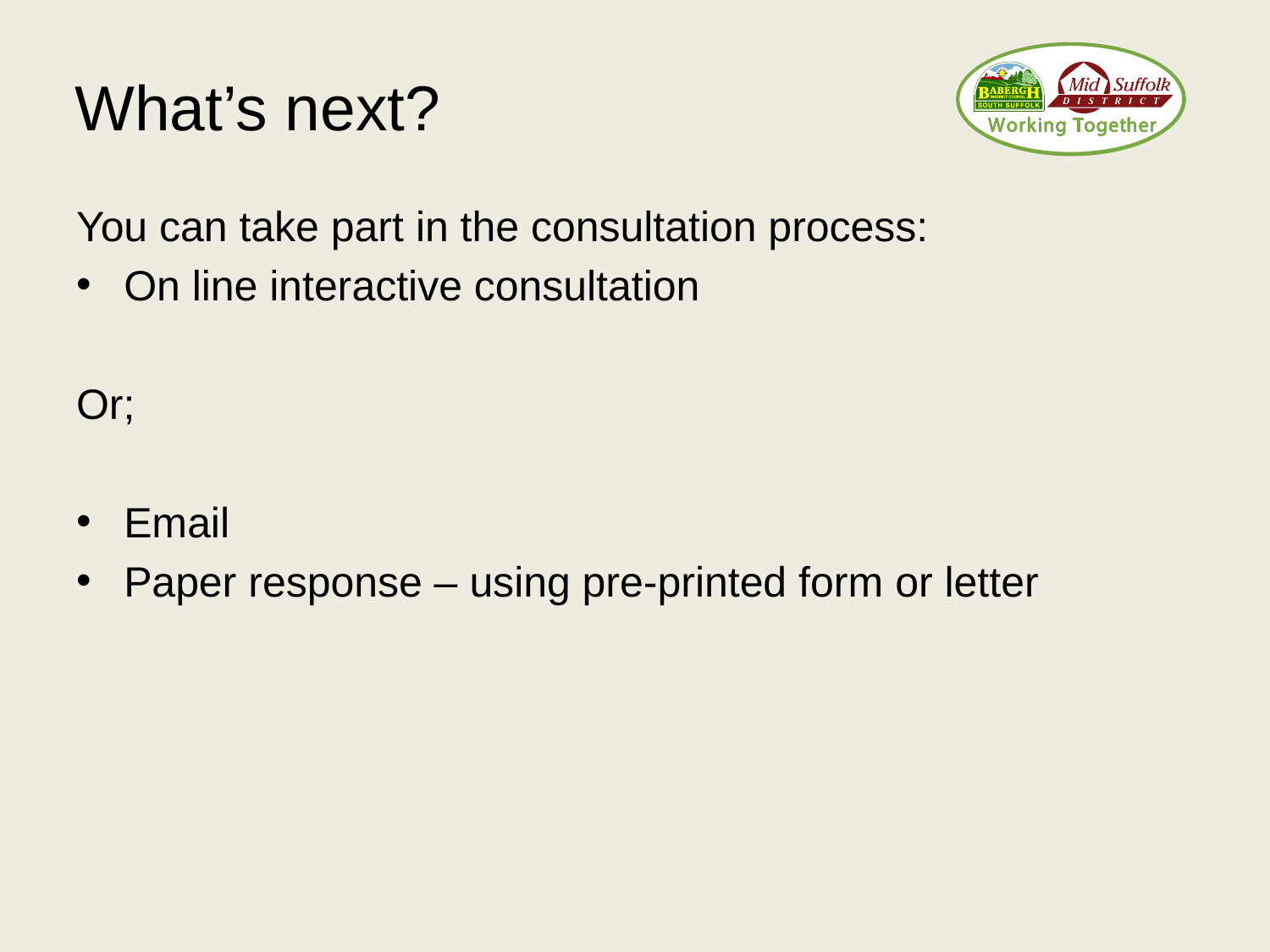

What’s next?
You can take part in the consultation process:
On line interactive consultation

Or;

Email
Paper response – using pre-printed form or letter